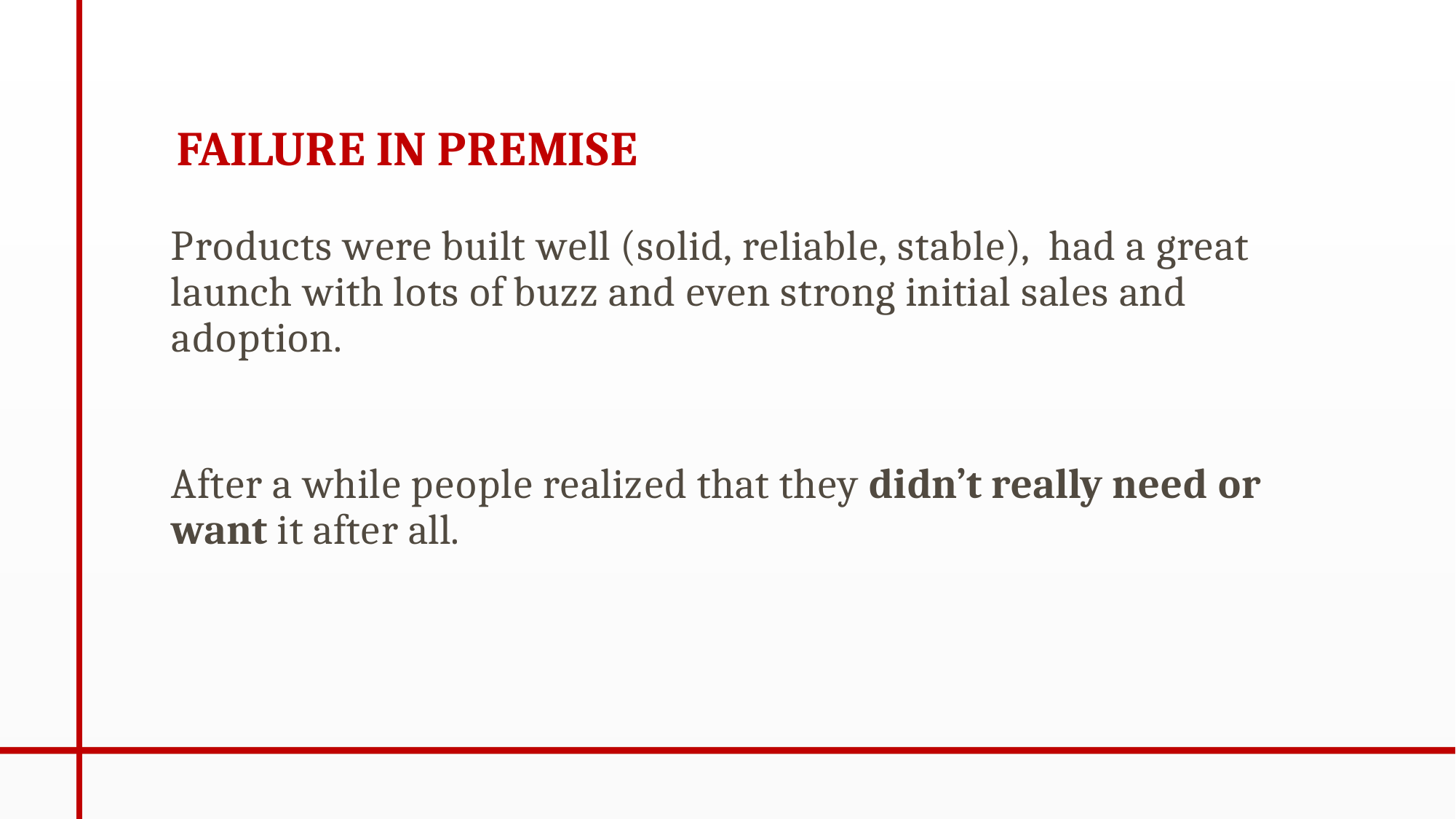

# FAILURE IN PREMISE
Products were built well (solid, reliable, stable),  had a great launch with lots of buzz and even strong initial sales and adoption.

After a while people realized that they didn’t really need or want it after all.